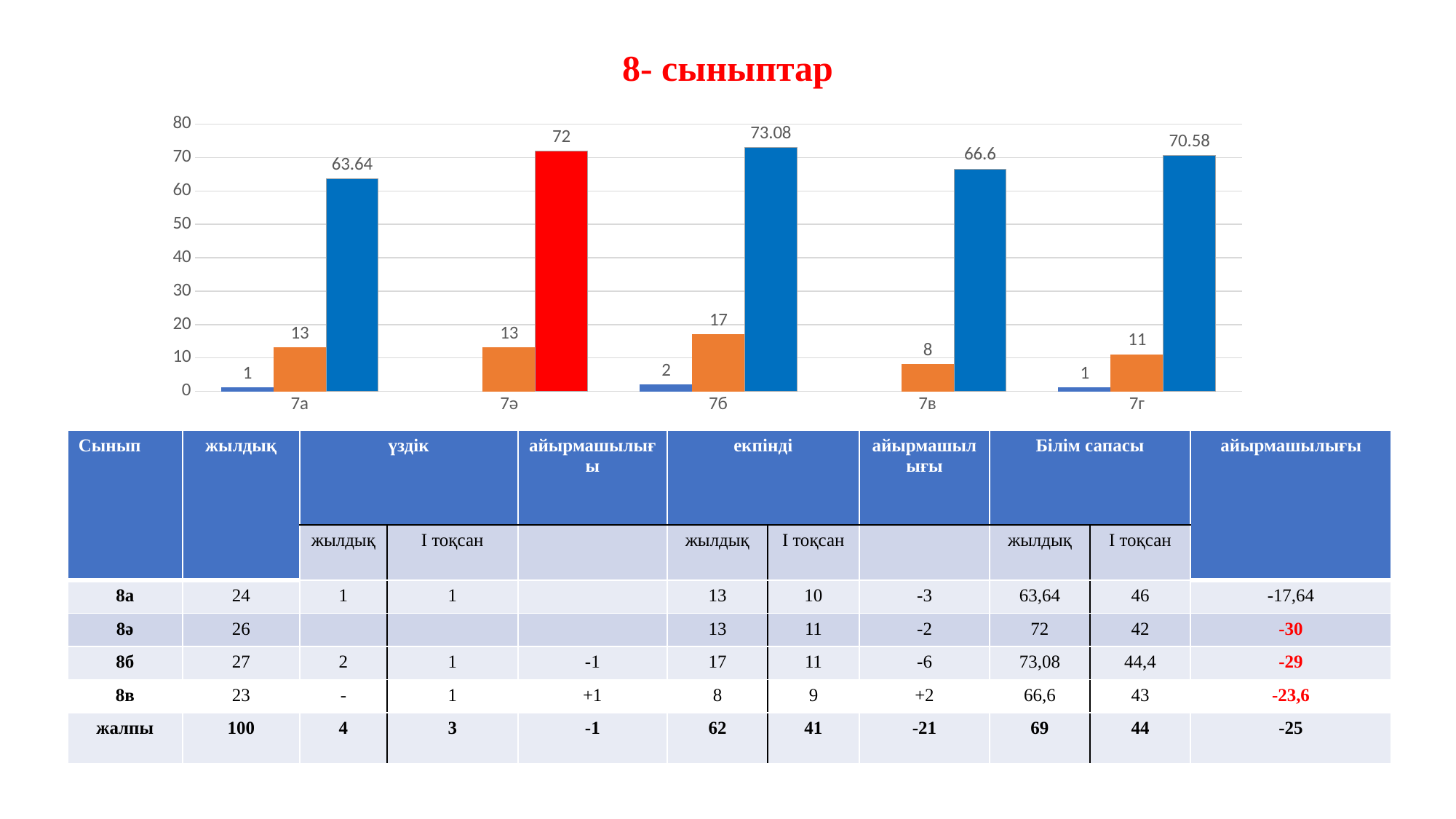

# 8- сыныптар

### Chart

| Category | үздік | екпінді | білім сапасы |
|---|---|---|---|
| 7а | 1.0 | 13.0 | 63.64 |
| 7ә | None | 13.0 | 72.0 |
| 7б | 2.0 | 17.0 | 73.08 |
| 7в | None | 8.0 | 66.6 |
| 7г | 1.0 | 11.0 | 70.58 |
| Сынып | жылдық | үздік |  | айырмашылығы | екпінді |  | айырмашылығы | Білім сапасы |  | айырмашылығы |
| --- | --- | --- | --- | --- | --- | --- | --- | --- | --- | --- |
|  |  | жылдық | І тоқсан |  | жылдық | І тоқсан |  | жылдық | І тоқсан |  |
| 8а | 24 | 1 | 1 |  | 13 | 10 | -3 | 63,64 | 46 | -17,64 |
| 8ә | 26 |  |  |  | 13 | 11 | -2 | 72 | 42 | -30 |
| 8б | 27 | 2 | 1 | -1 | 17 | 11 | -6 | 73,08 | 44,4 | -29 |
| 8в | 23 | - | 1 | +1 | 8 | 9 | +2 | 66,6 | 43 | -23,6 |
| жалпы | 100 | 4 | 3 | -1 | 62 | 41 | -21 | 69 | 44 | -25 |